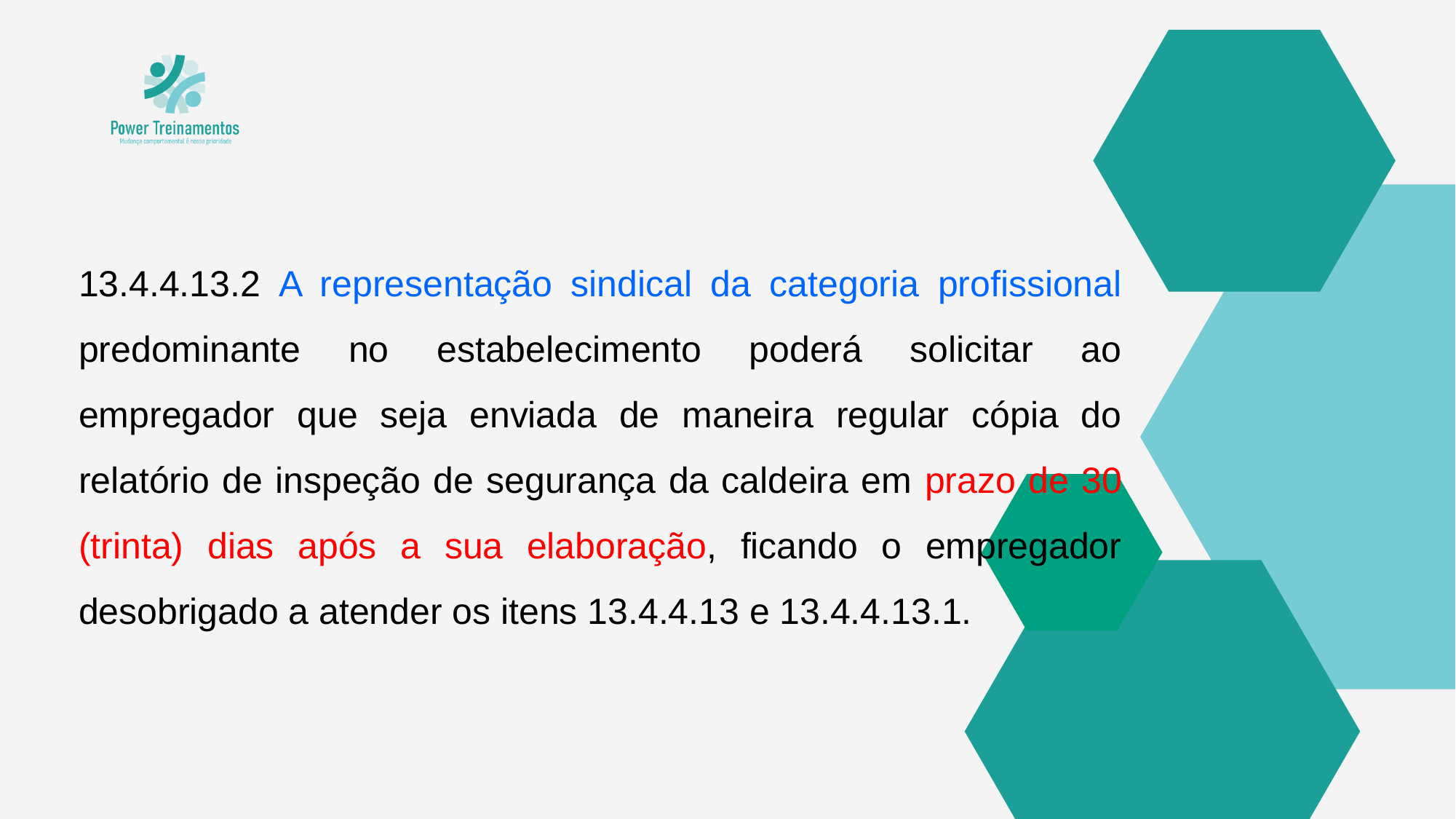

13.4.4.13.2 A representação sindical da categoria profissional predominante no estabelecimento poderá solicitar ao empregador que seja enviada de maneira regular cópia do relatório de inspeção de segurança da caldeira em prazo de 30 (trinta) dias após a sua elaboração, ficando o empregador desobrigado a atender os itens 13.4.4.13 e 13.4.4.13.1.